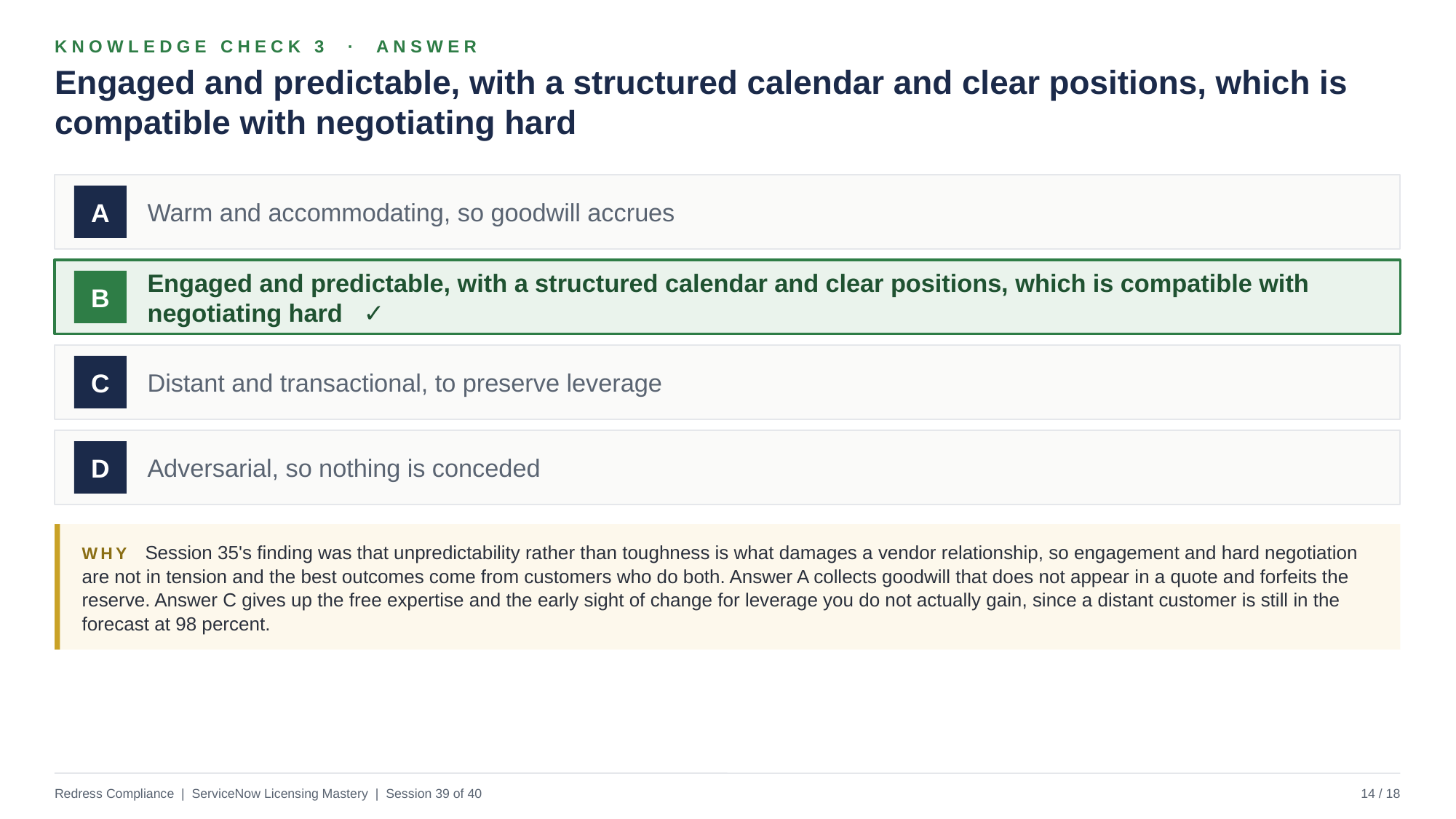

KNOWLEDGE CHECK 3  ·  ANSWER
Engaged and predictable, with a structured calendar and clear positions, which is compatible with negotiating hard

Warm and accommodating, so goodwill accrues

A

Engaged and predictable, with a structured calendar and clear positions, which is compatible with negotiating hard   ✓

B

Distant and transactional, to preserve leverage

C

Adversarial, so nothing is conceded

D

WHY  Session 35's finding was that unpredictability rather than toughness is what damages a vendor relationship, so engagement and hard negotiation are not in tension and the best outcomes come from customers who do both. Answer A collects goodwill that does not appear in a quote and forfeits the reserve. Answer C gives up the free expertise and the early sight of change for leverage you do not actually gain, since a distant customer is still in the forecast at 98 percent.

Redress Compliance  |  ServiceNow Licensing Mastery  |  Session 39 of 40
14 / 18